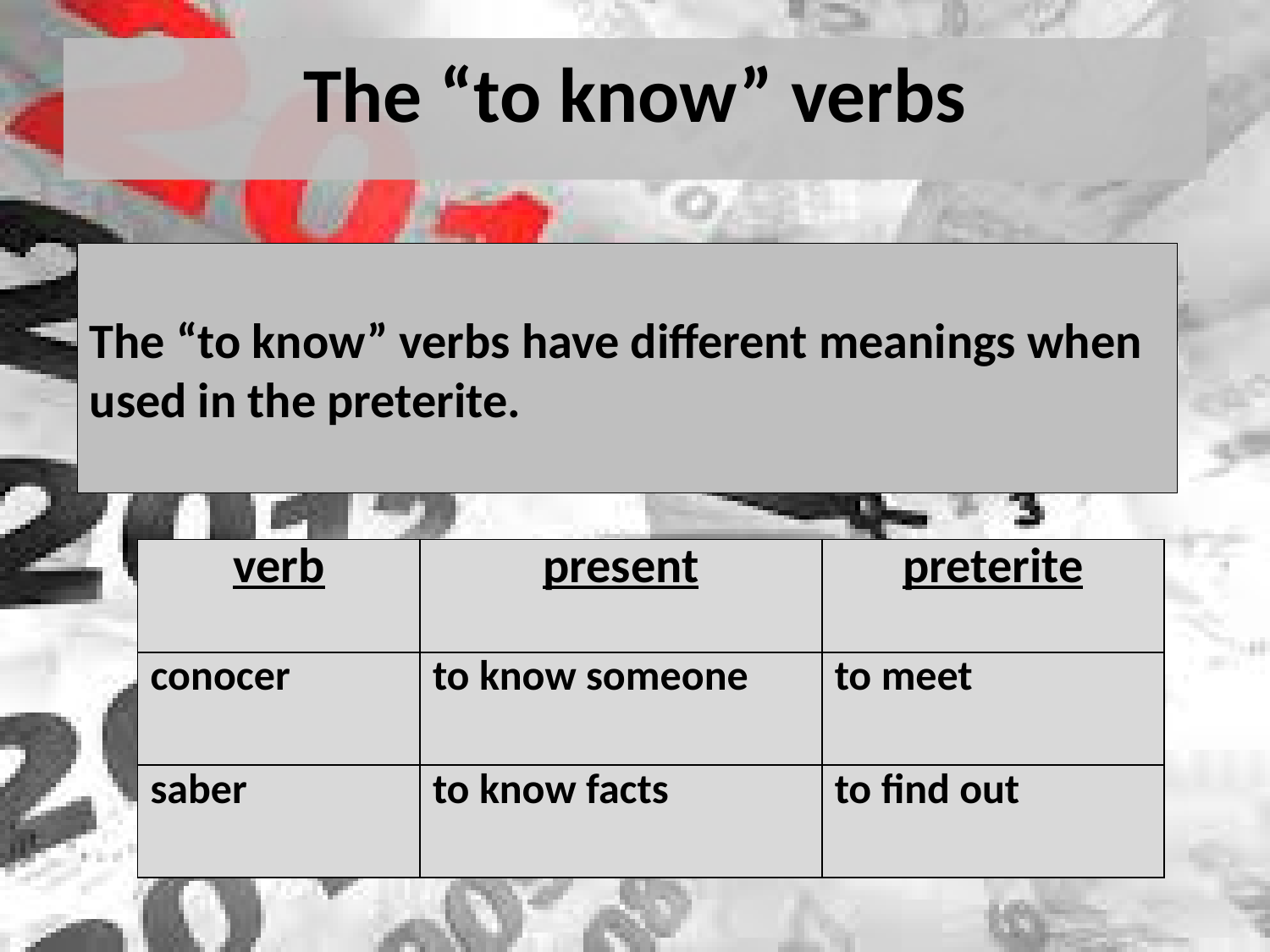

The “to know” verbs

The “to know” verbs have different meanings when used in the preterite.

| verb | present | preterite |
| --- | --- | --- |
| conocer | to know someone | to meet |
| saber | to know facts | to find out |